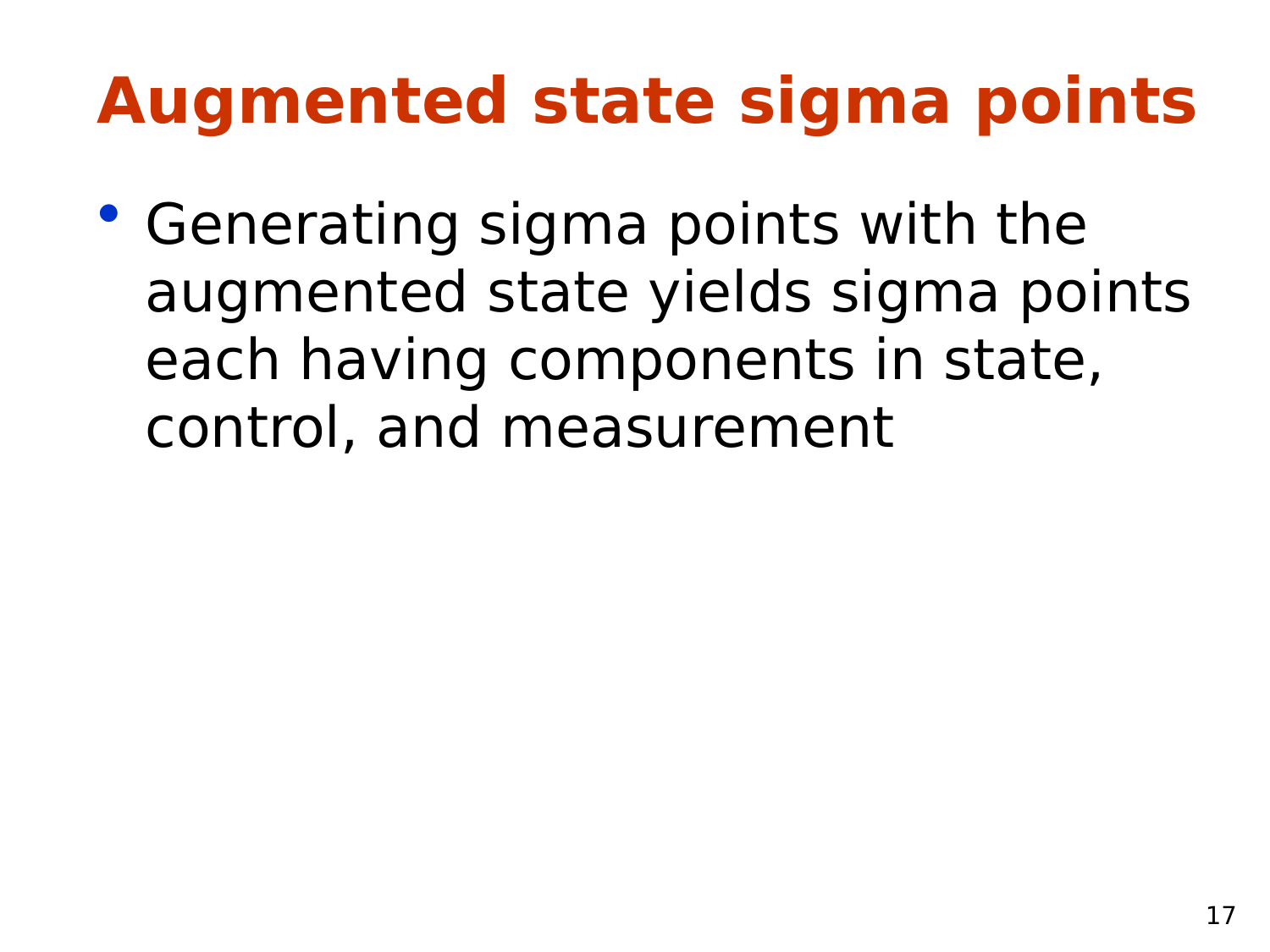

# Augmented state sigma points
Generating sigma points with the augmented state yields sigma points each having components in state, control, and measurement
17